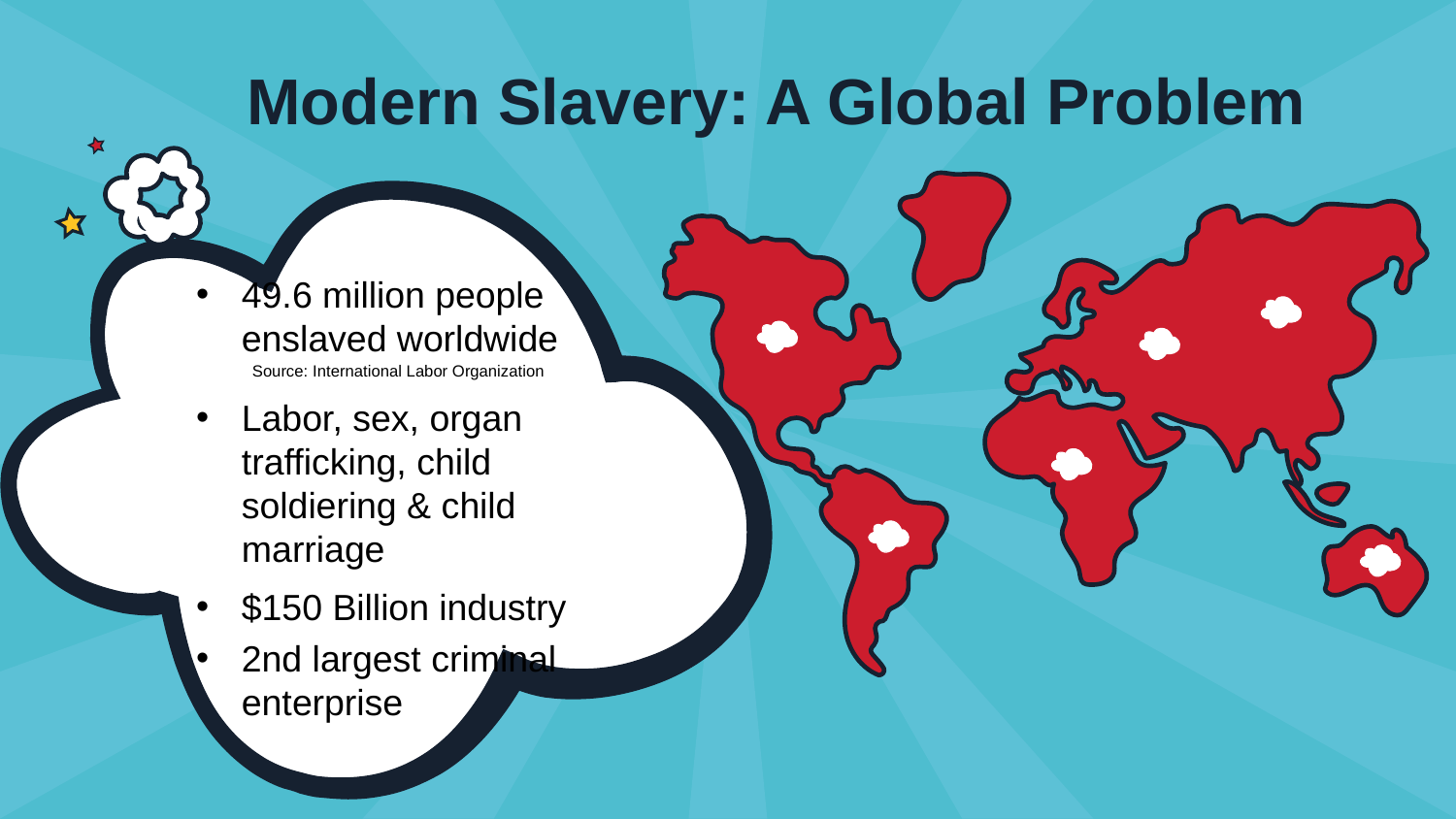

# Modern Slavery: A Global Problem

49.6 million people enslaved worldwide
           Source: International Labor Organization

Labor, sex, organ trafficking, child soldiering & child marriage

$150 Billion industry

2nd largest criminal enterprise